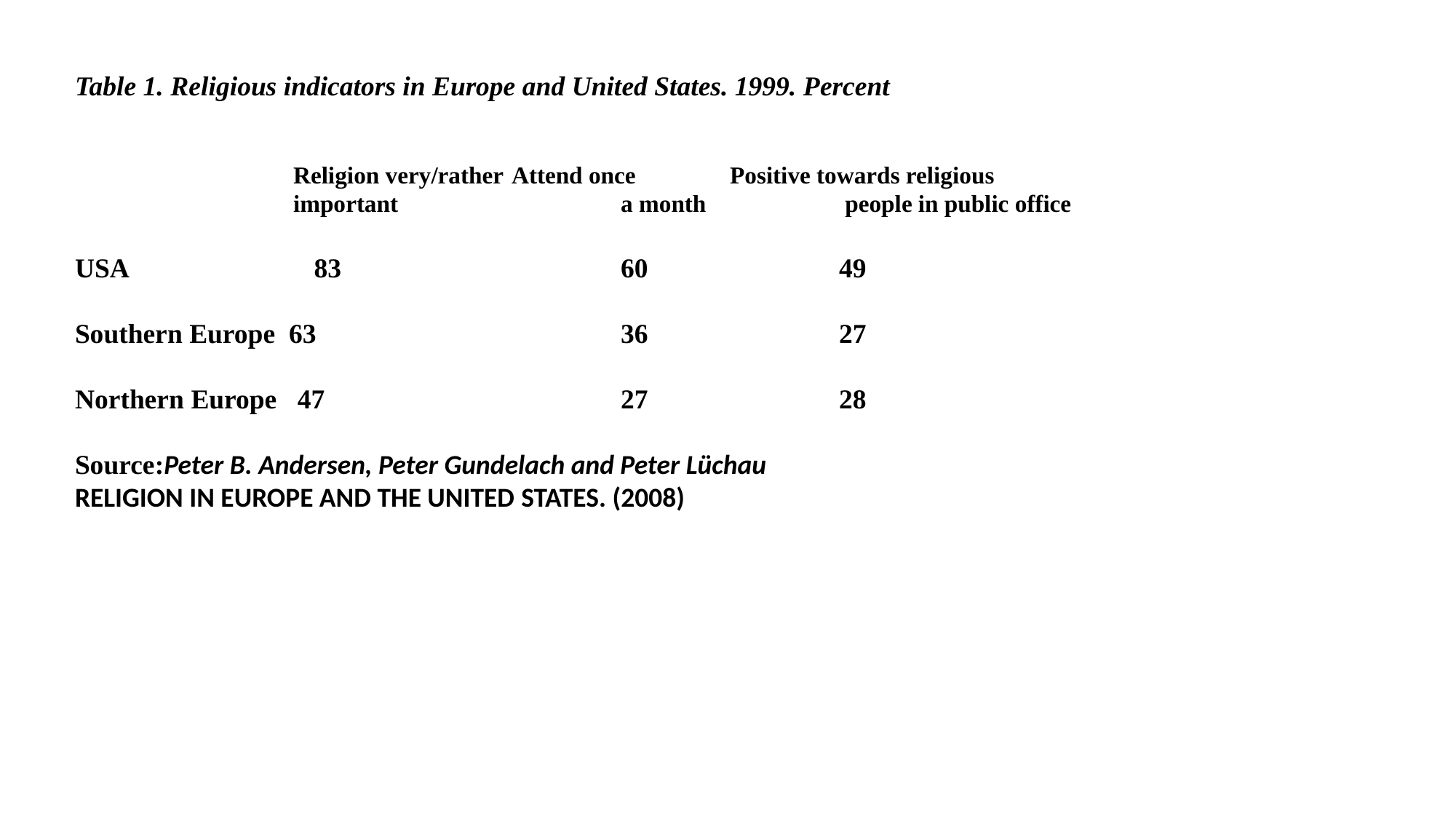

Table 1. Religious indicators in Europe and United States. 1999. Percent

		Religion very/rather	Attend once	Positive towards religious
 		important  		a month  		 people in public office

USA 		   83		 	60 		49

Southern Europe  63 		 	36 		27

Northern Europe   47 		 	27 		28

Source:Peter B. Andersen, Peter Gundelach and Peter Lüchau
RELIGION IN EUROPE AND THE UNITED STATES. (2008)